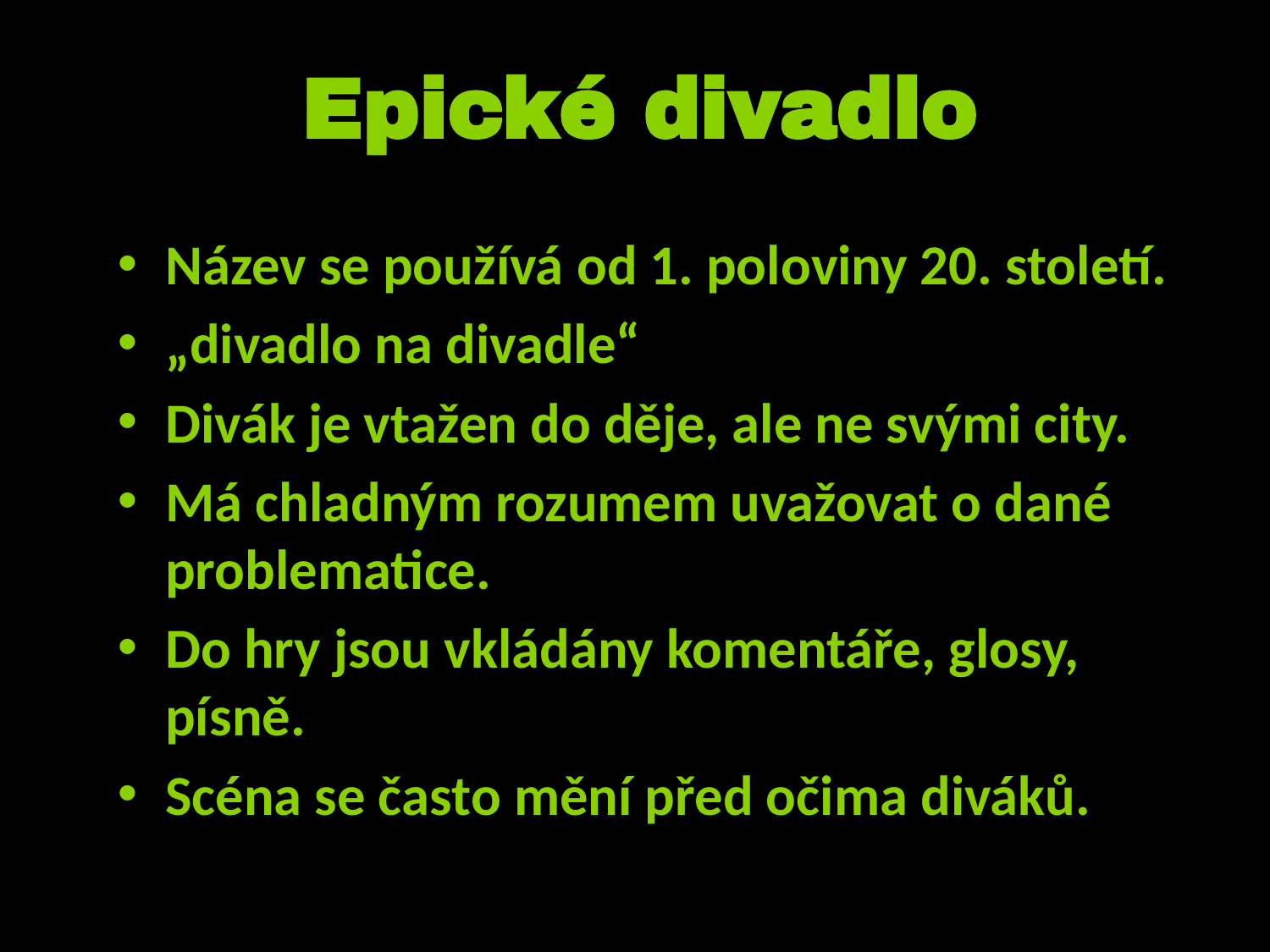

Epické divadlo
Název se používá od 1. poloviny 20. století.
„divadlo na divadle“
Divák je vtažen do děje, ale ne svými city.
Má chladným rozumem uvažovat o dané problematice.
Do hry jsou vkládány komentáře, glosy, písně.
Scéna se často mění před očima diváků.